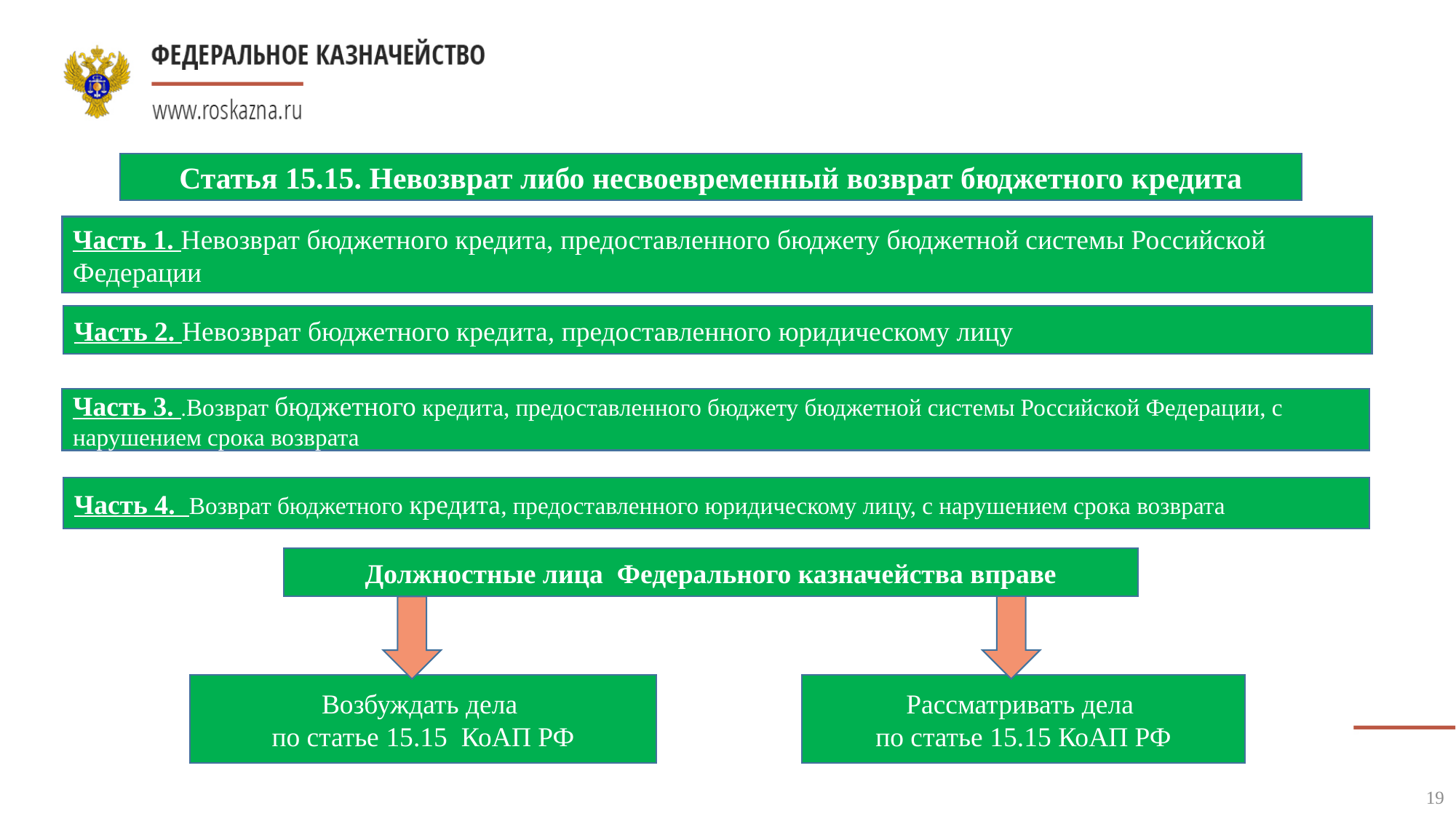

Статья 15.15. Невозврат либо несвоевременный возврат бюджетного кредита
Часть 1. Невозврат бюджетного кредита, предоставленного бюджету бюджетной системы Российской Федерации
Часть 2. Невозврат бюджетного кредита, предоставленного юридическому лицу
Часть 3. .Возврат бюджетного кредита, предоставленного бюджету бюджетной системы Российской Федерации, с нарушением срока возврата
Часть 4.  Возврат бюджетного кредита, предоставленного юридическому лицу, с нарушением срока возврата
Должностные лица  Федерального казначейства вправе

Возбуждать дела
по статье 15.15  КоАП РФ
Рассматривать дела
по статье 15.15 КоАП РФ
19